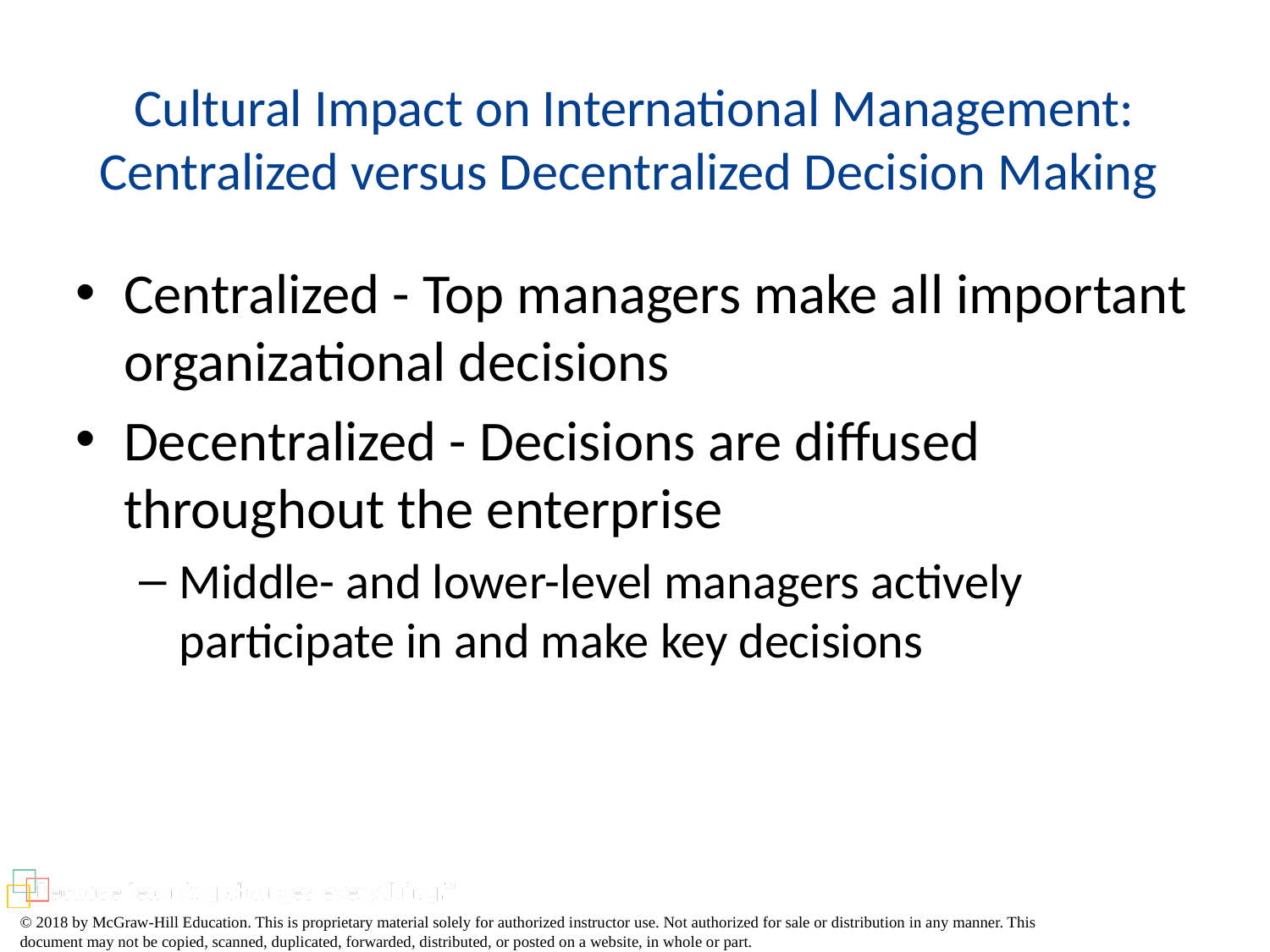

# Cultural Impact on International Management: Centralized versus Decentralized Decision Making
Centralized - Top managers make all important organizational decisions
Decentralized - Decisions are diffused throughout the enterprise
Middle- and lower-level managers actively participate in and make key decisions